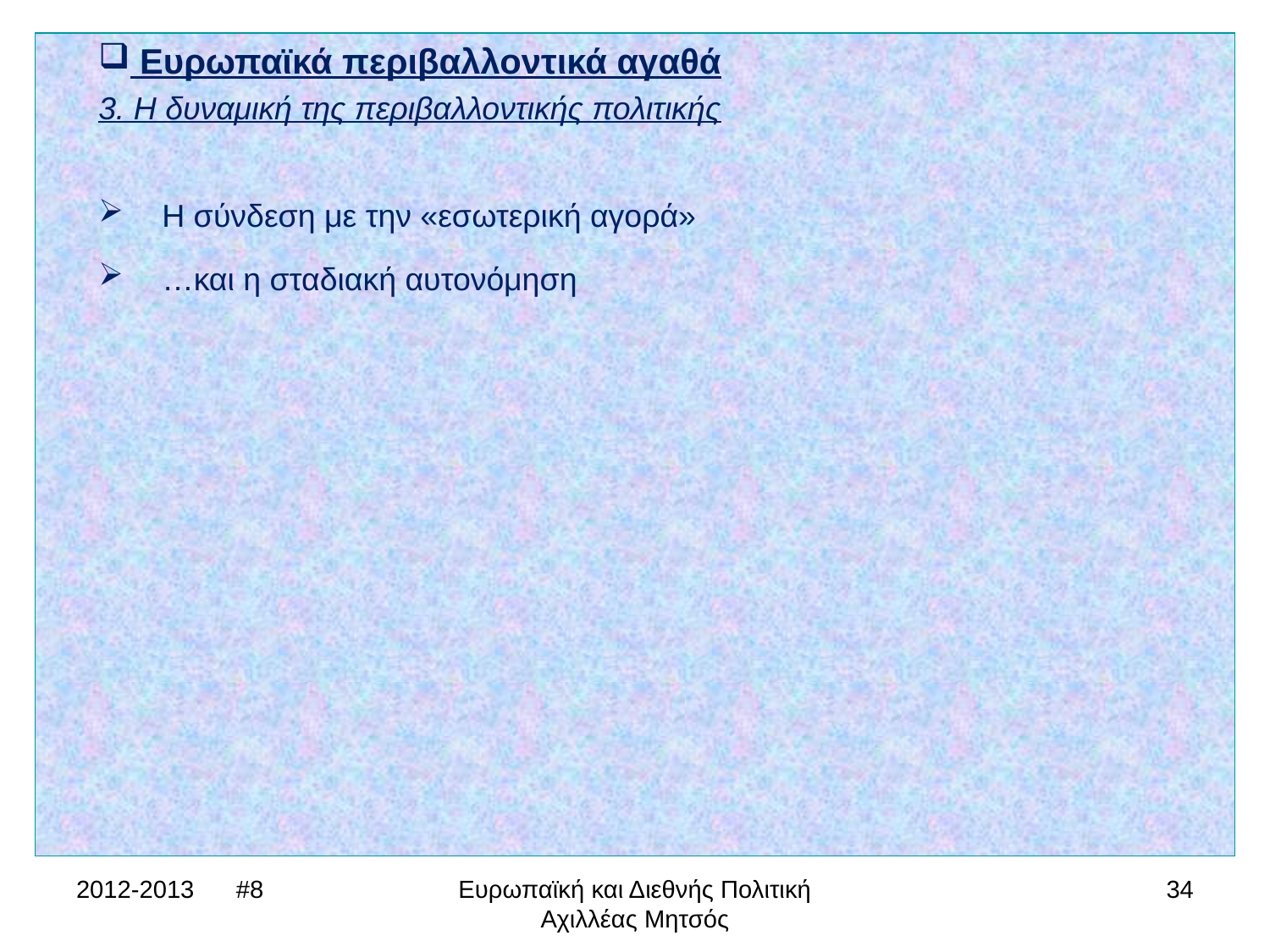

Ευρωπαϊκά περιβαλλοντικά αγαθά
3. Η δυναμική της περιβαλλοντικής πολιτικής

Η σύνδεση με την «εσωτερική αγορά»
…και η σταδιακή αυτονόμηση
2012-2013      #8
Ευρωπαϊκή και Διεθνής Πολιτική Αχιλλέας Μητσός
34